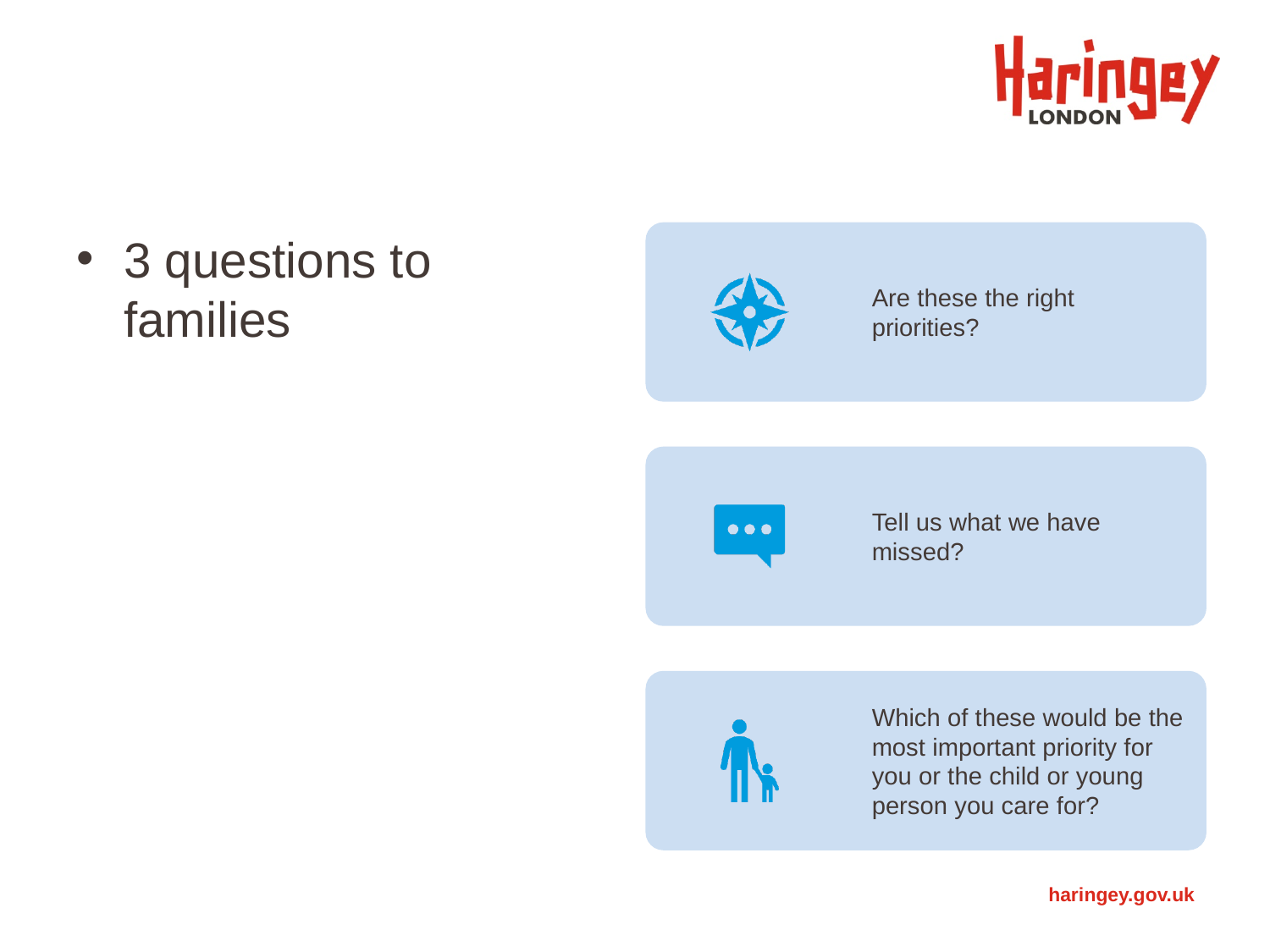

3 questions to families
Are these the right priorities?
Tell us what we have missed?
Which of these would be the most important priority for you or the child or young person you care for?
haringey.gov.uk